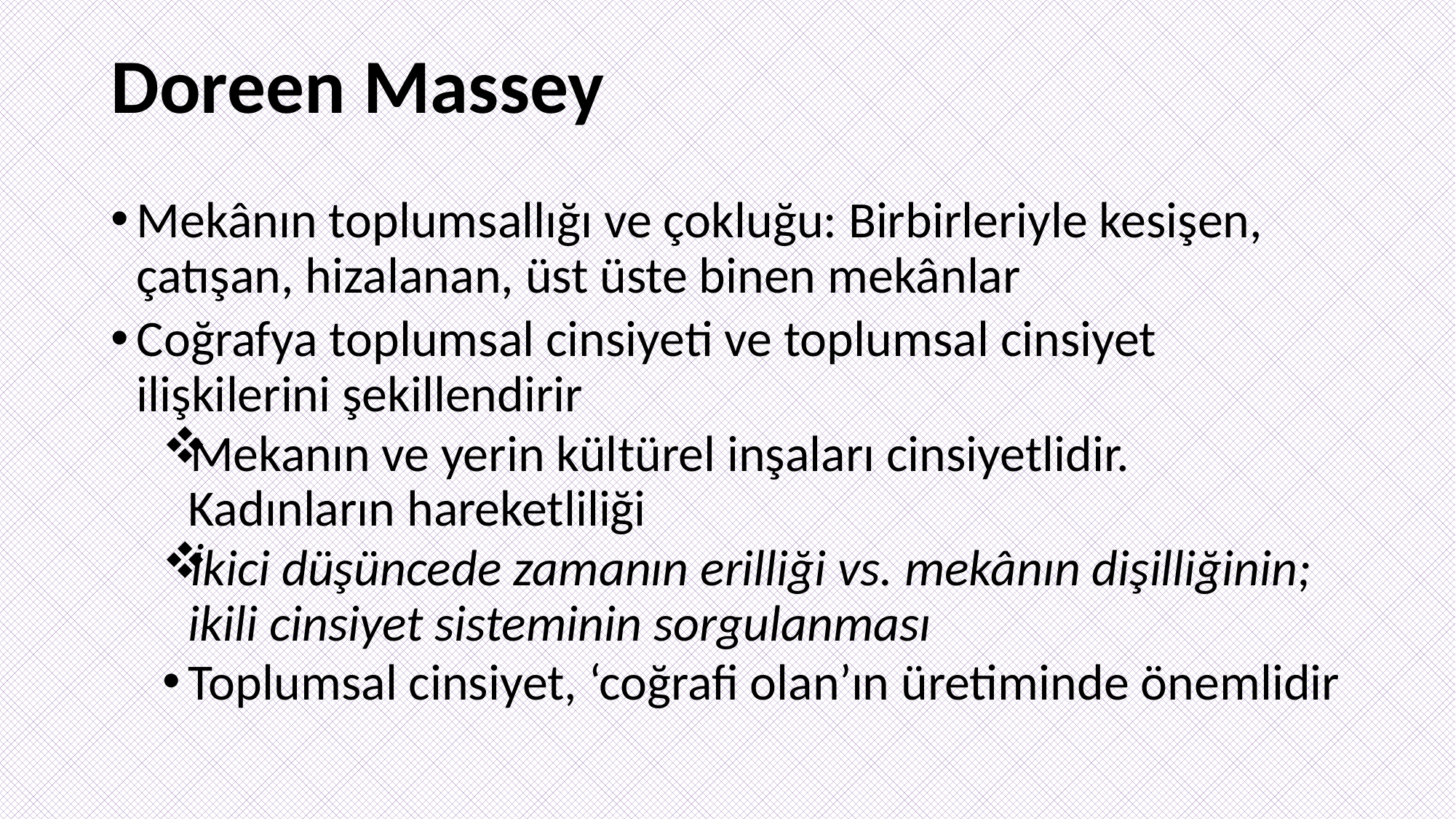

Doreen Massey

Mekânın toplumsallığı ve çokluğu: Birbirleriyle kesişen, çatışan, hizalanan, üst üste binen mekânlar
Coğrafya toplumsal cinsiyeti ve toplumsal cinsiyet ilişkilerini şekillendirir
Mekanın ve yerin kültürel inşaları cinsiyetlidir. Kadınların hareketliliği
İkici düşüncede zamanın erilliği vs. mekânın dişilliğinin; ikili cinsiyet sisteminin sorgulanması
Toplumsal cinsiyet, ‘coğrafi olan’ın üretiminde önemlidir